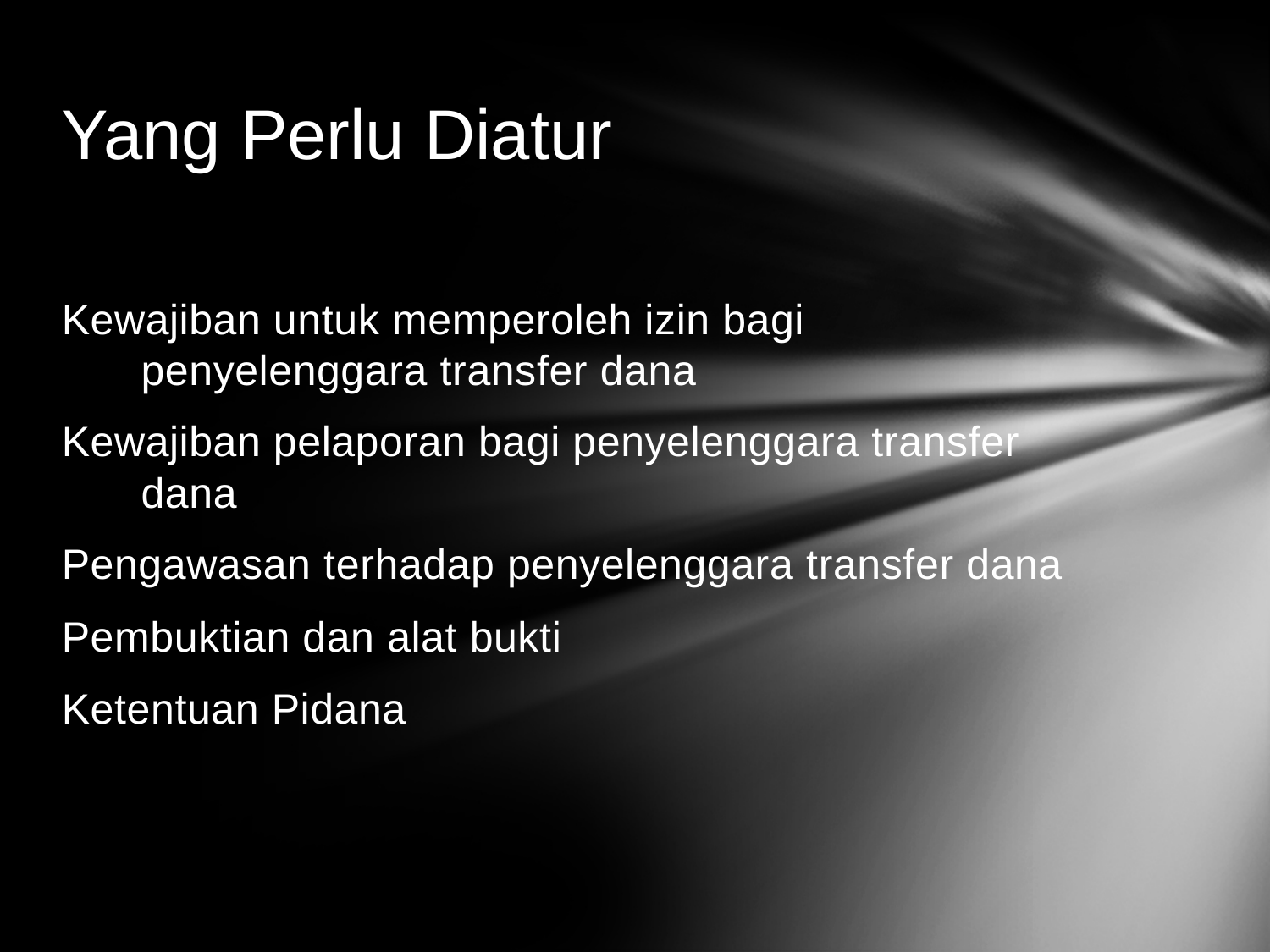

# Yang Perlu Diatur
Kewajiban untuk memperoleh izin bagi penyelenggara transfer dana
Kewajiban pelaporan bagi penyelenggara transfer dana
Pengawasan terhadap penyelenggara transfer dana
Pembuktian dan alat bukti
Ketentuan Pidana
23